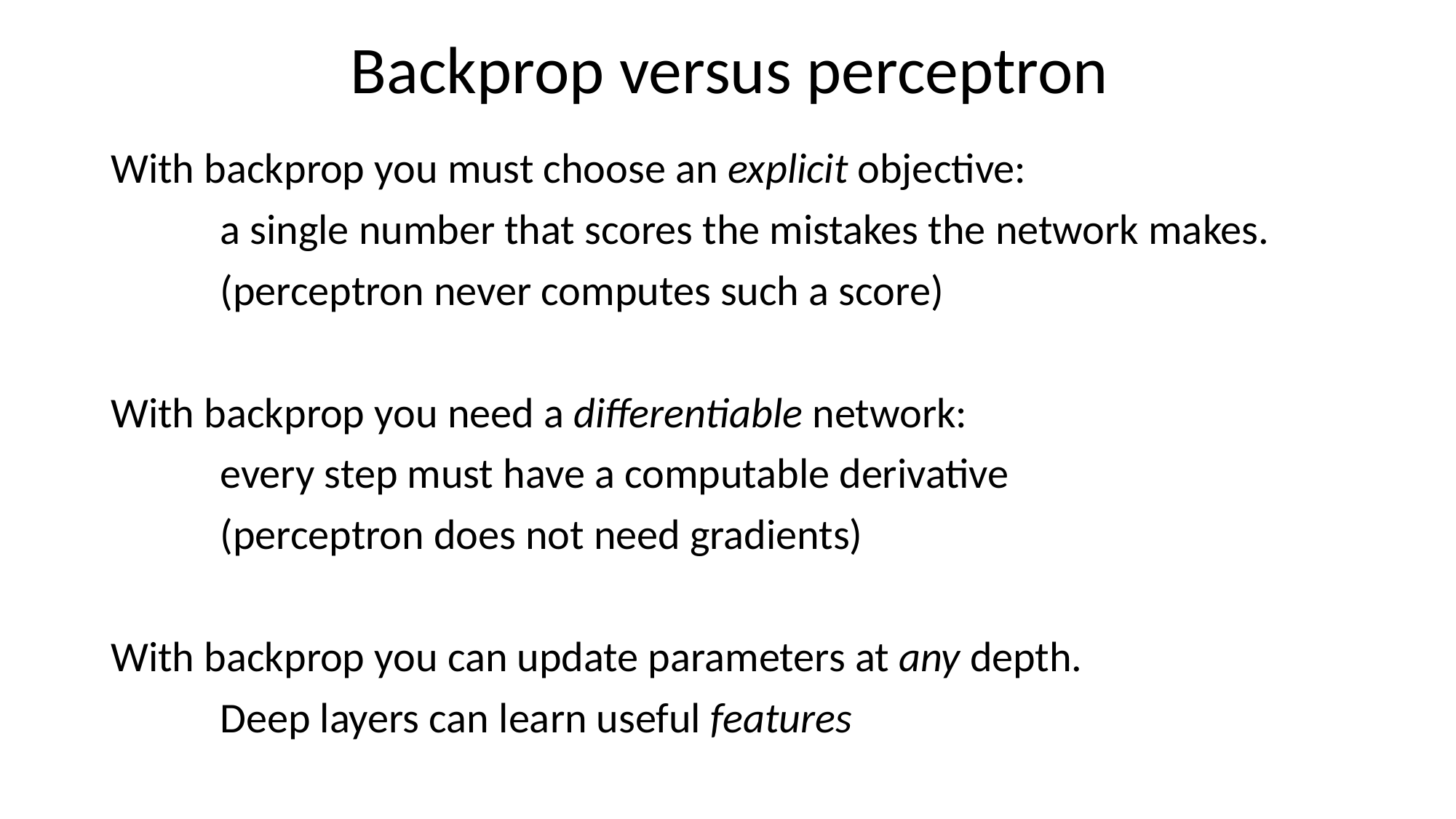

# Backprop versus perceptron
With backprop you must choose an explicit objective:
	a single number that scores the mistakes the network makes.
	(perceptron never computes such a score)

With backprop you need a differentiable network:
	every step must have a computable derivative
	(perceptron does not need gradients)

With backprop you can update parameters at any depth.
	Deep layers can learn useful features